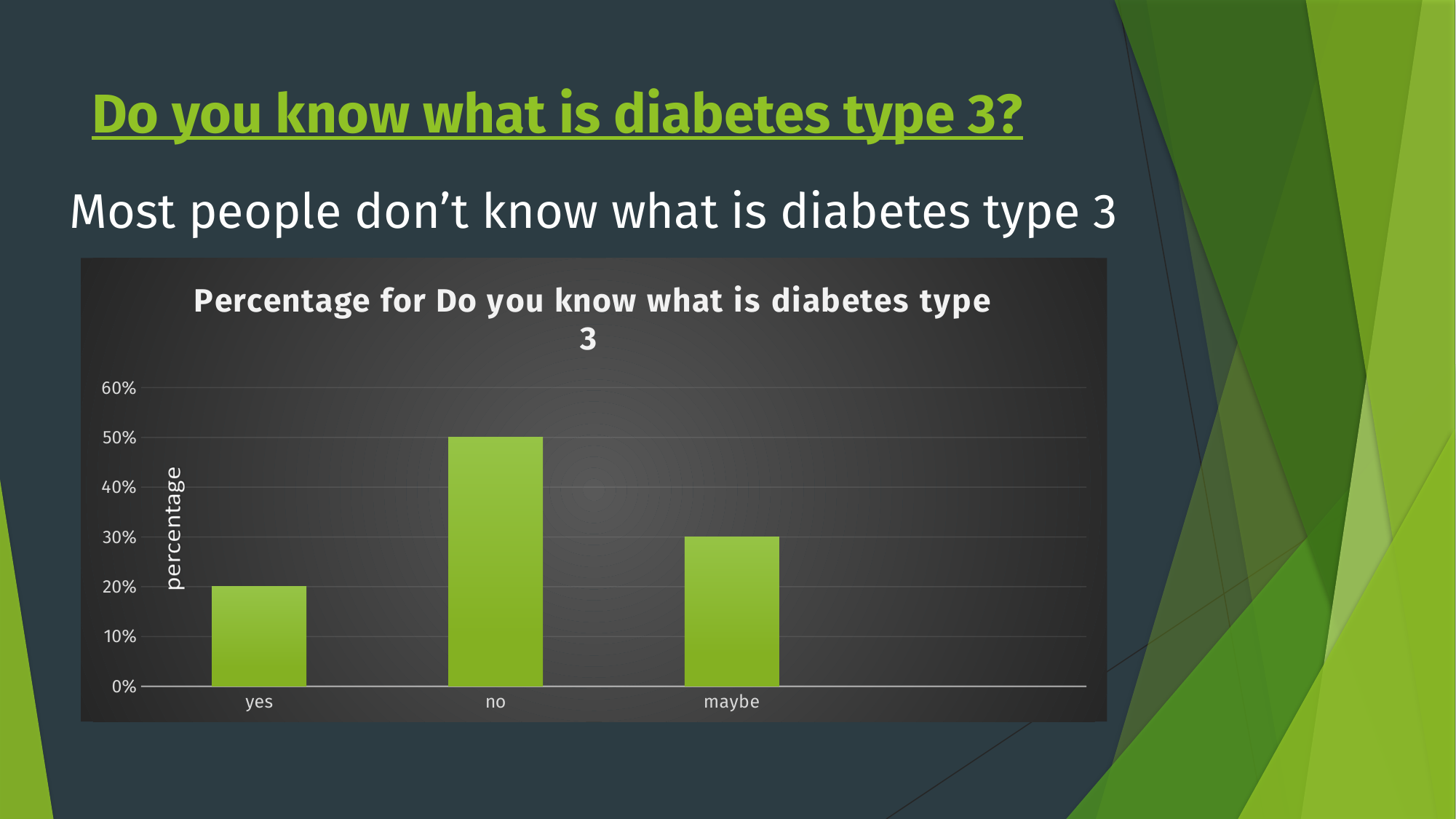

# Do you know what is diabetes type 3?
Most people don’t know what is diabetes type 3

### Chart: Percentage for Do you know what is diabetes type 3

| Category | Column1 | Column2 | Column3 |
|---|---|---|---|
| yes | 0.2 | None | None |
| no | 0.5 | None | None |
| maybe | 0.3 | None | None |